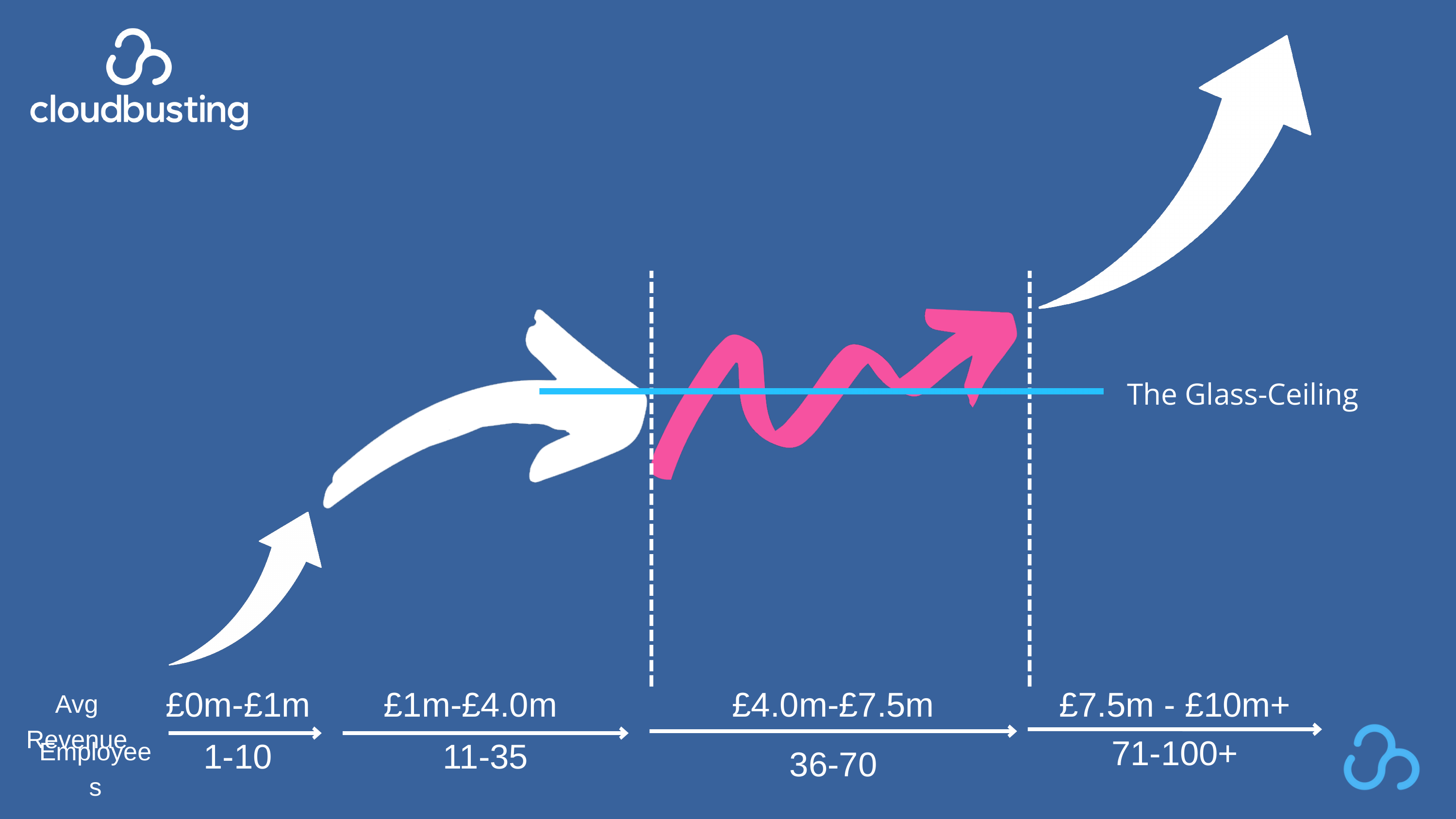

The Glass-Ceiling

£0m-£1m
£1m-£4.0m
£4.0m-£7.5m
£7.5m - £10m+
Avg Revenue

71-100+
1-10
11-35

Employees

36-70